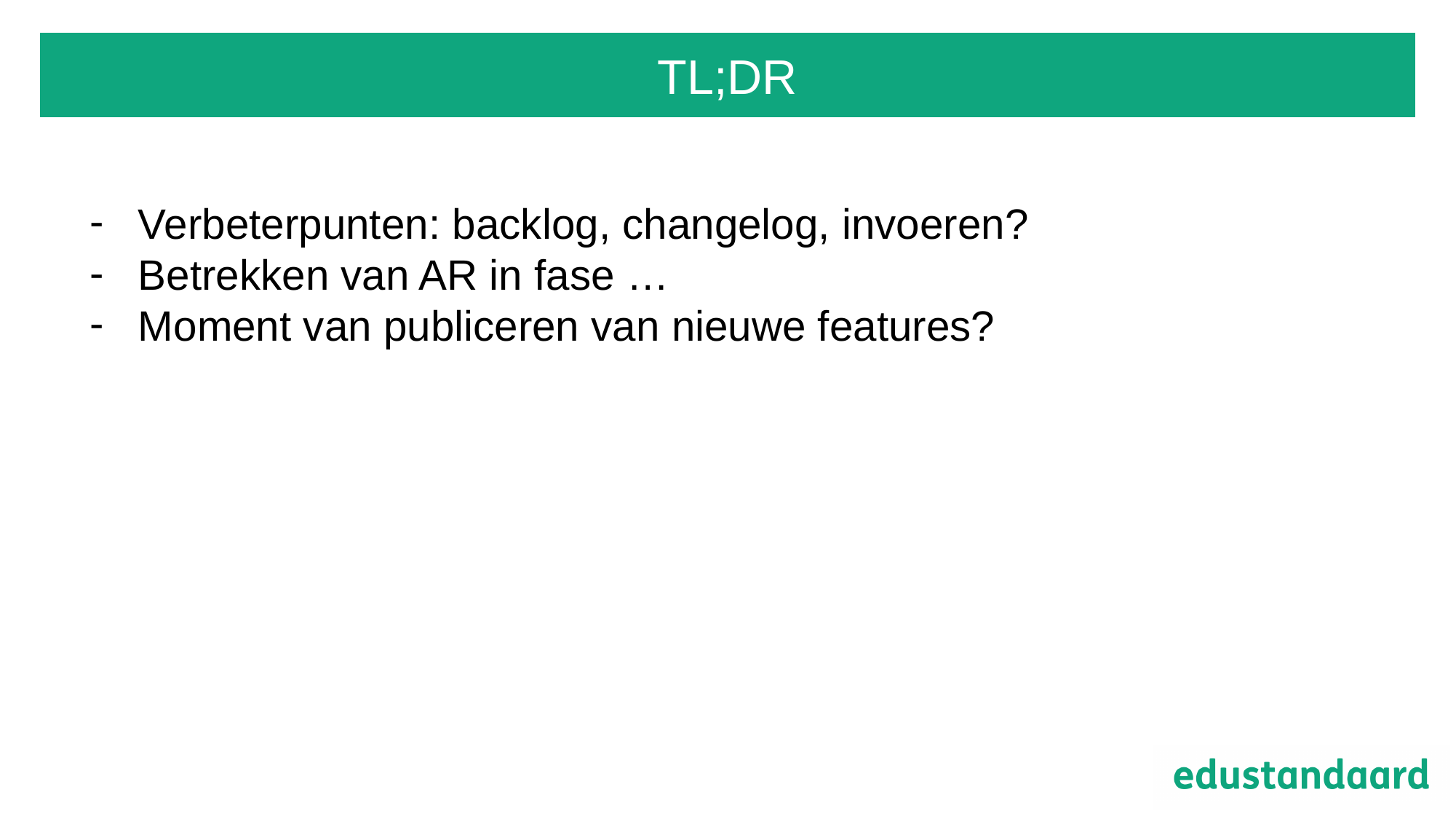

# TL;DR
Verbeterpunten: backlog, changelog, invoeren?
Betrekken van AR in fase …
Moment van publiceren van nieuwe features?